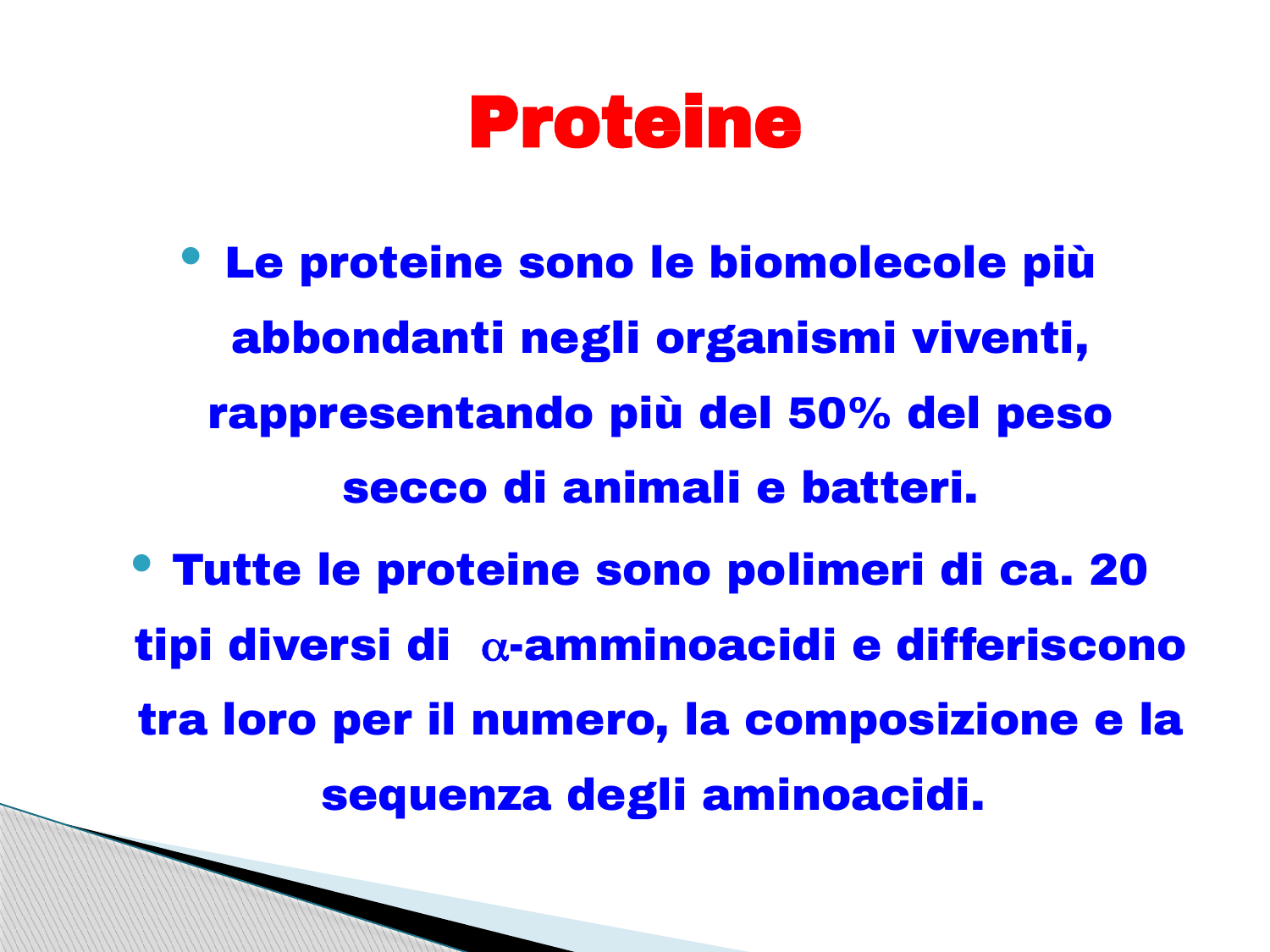

# Proteine
Le proteine sono le biomolecole più abbondanti negli organismi viventi, rappresentando più del 50% del peso secco di animali e batteri.
Tutte le proteine sono polimeri di ca. 20 tipi diversi di  α-amminoacidi e differiscono tra loro per il numero, la composizione e la sequenza degli aminoacidi.